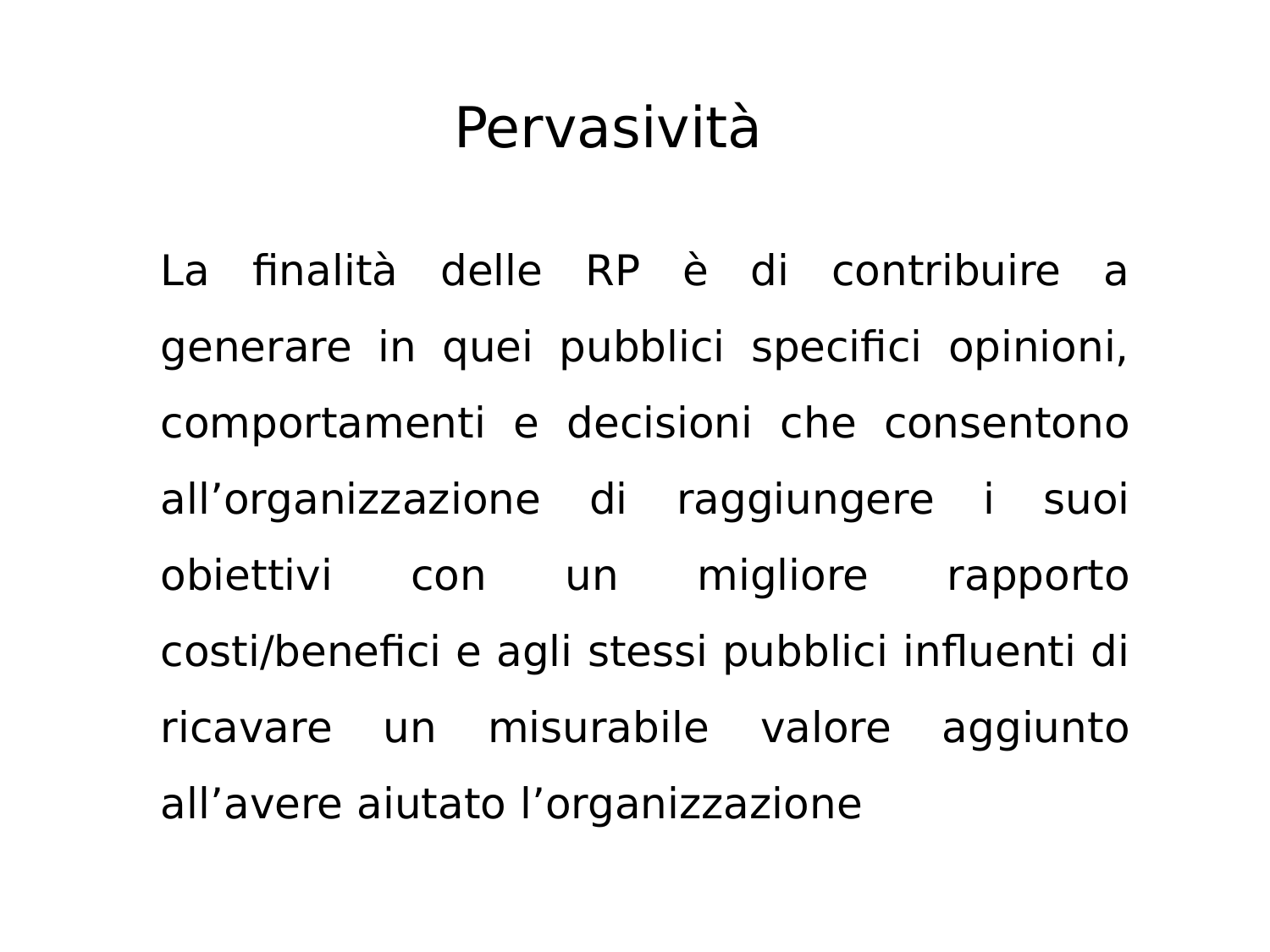

Pervasività
La finalità delle RP è di contribuire a generare in quei pubblici specifici opinioni, comportamenti e decisioni che consentono all’organizzazione di raggiungere i suoi obiettivi con un migliore rapporto costi/benefici e agli stessi pubblici influenti di ricavare un misurabile valore aggiunto all’avere aiutato l’organizzazione